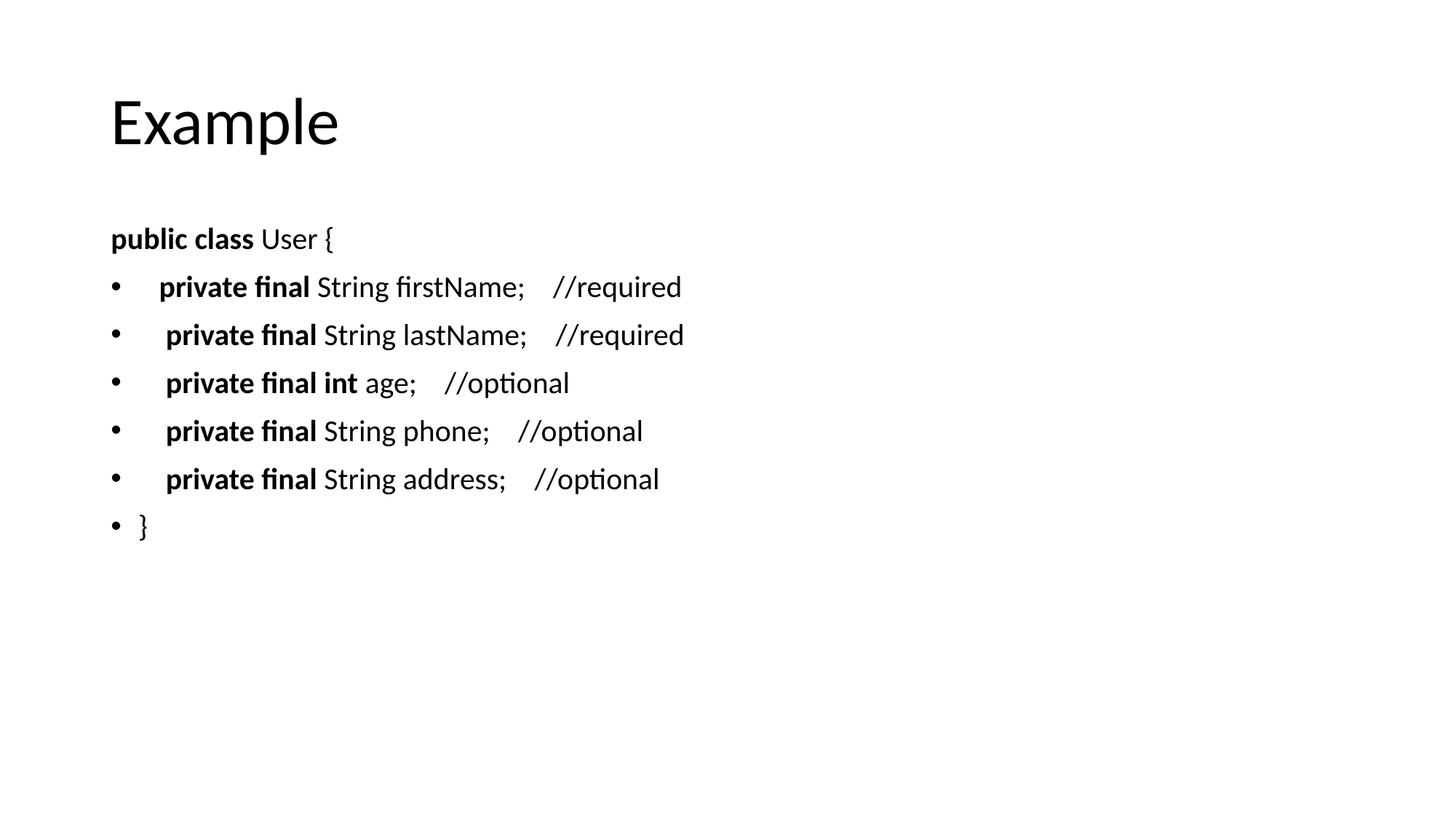

# Example
public class User {
   private final String firstName;    //required
    private final String lastName;    //required
    private final int age;    //optional
    private final String phone;    //optional
    private final String address;    //optional
}